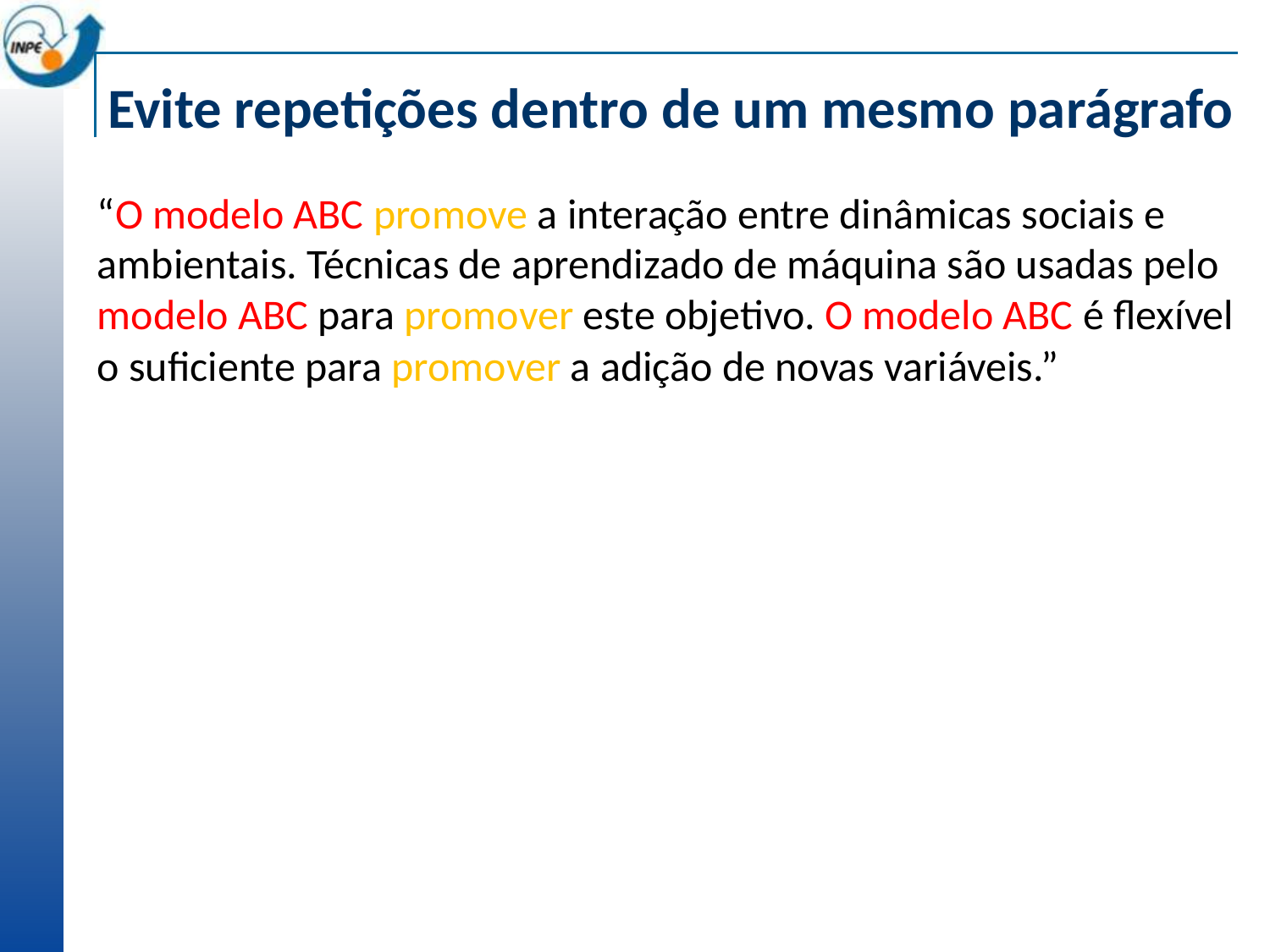

# Evite repetições dentro de um mesmo parágrafo
“O modelo ABC promove a interação entre dinâmicas sociais e ambientais. Técnicas de aprendizado de máquina são usadas pelo modelo ABC para promover este objetivo. O modelo ABC é flexível o suficiente para promover a adição de novas variáveis.”